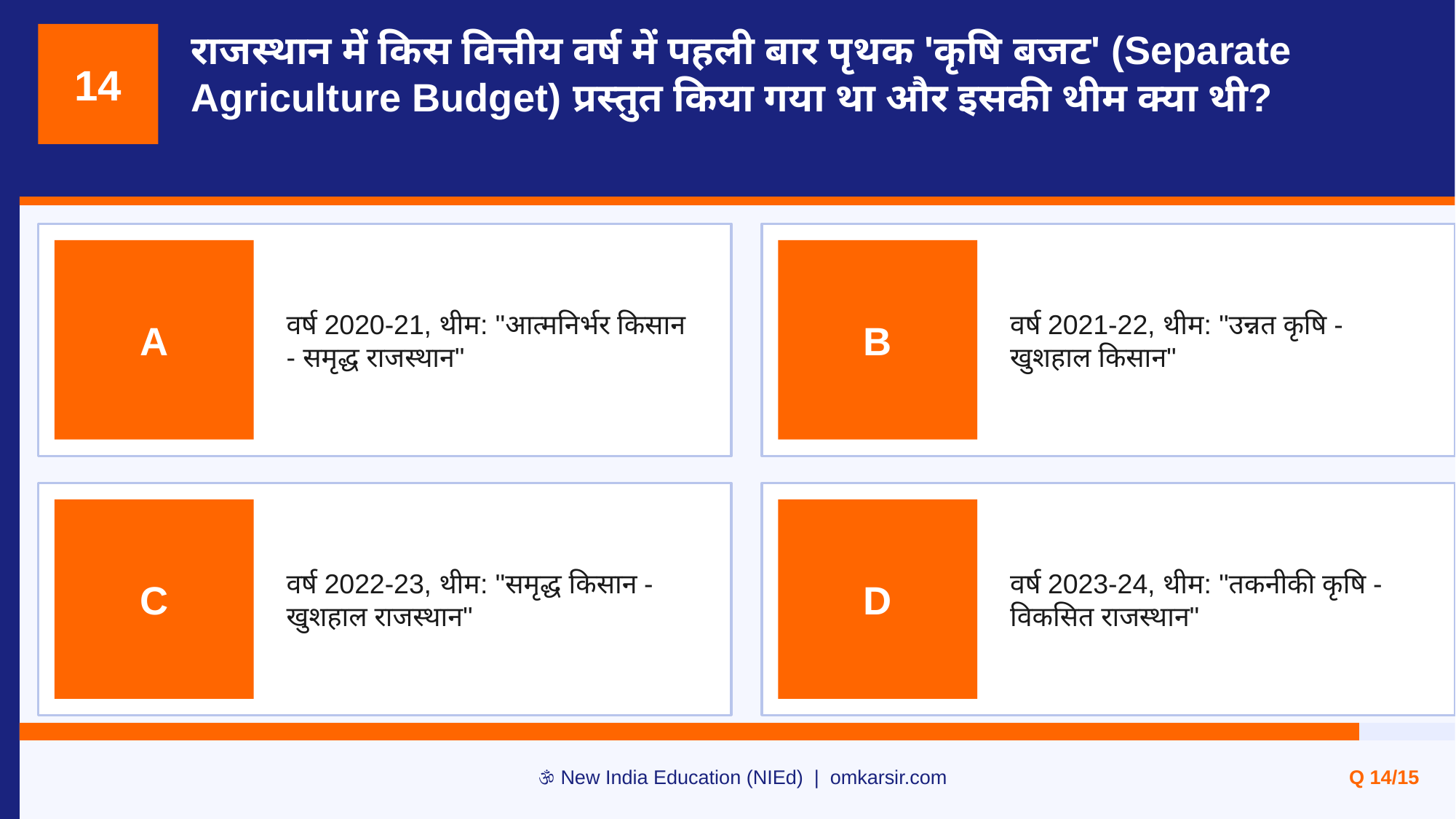

राजस्थान में किस वित्तीय वर्ष में पहली बार पृथक 'कृषि बजट' (Separate Agriculture Budget) प्रस्तुत किया गया था और इसकी थीम क्या थी?
14

वर्ष 2020-21, थीम: "आत्मनिर्भर किसान - समृद्ध राजस्थान"
वर्ष 2021-22, थीम: "उन्नत कृषि - खुशहाल किसान"
A
B

वर्ष 2022-23, थीम: "समृद्ध किसान - खुशहाल राजस्थान"
वर्ष 2023-24, थीम: "तकनीकी कृषि - विकसित राजस्थान"
C
D

🕉️ New India Education (NIEd)  |  omkarsir.com
Q 14/15